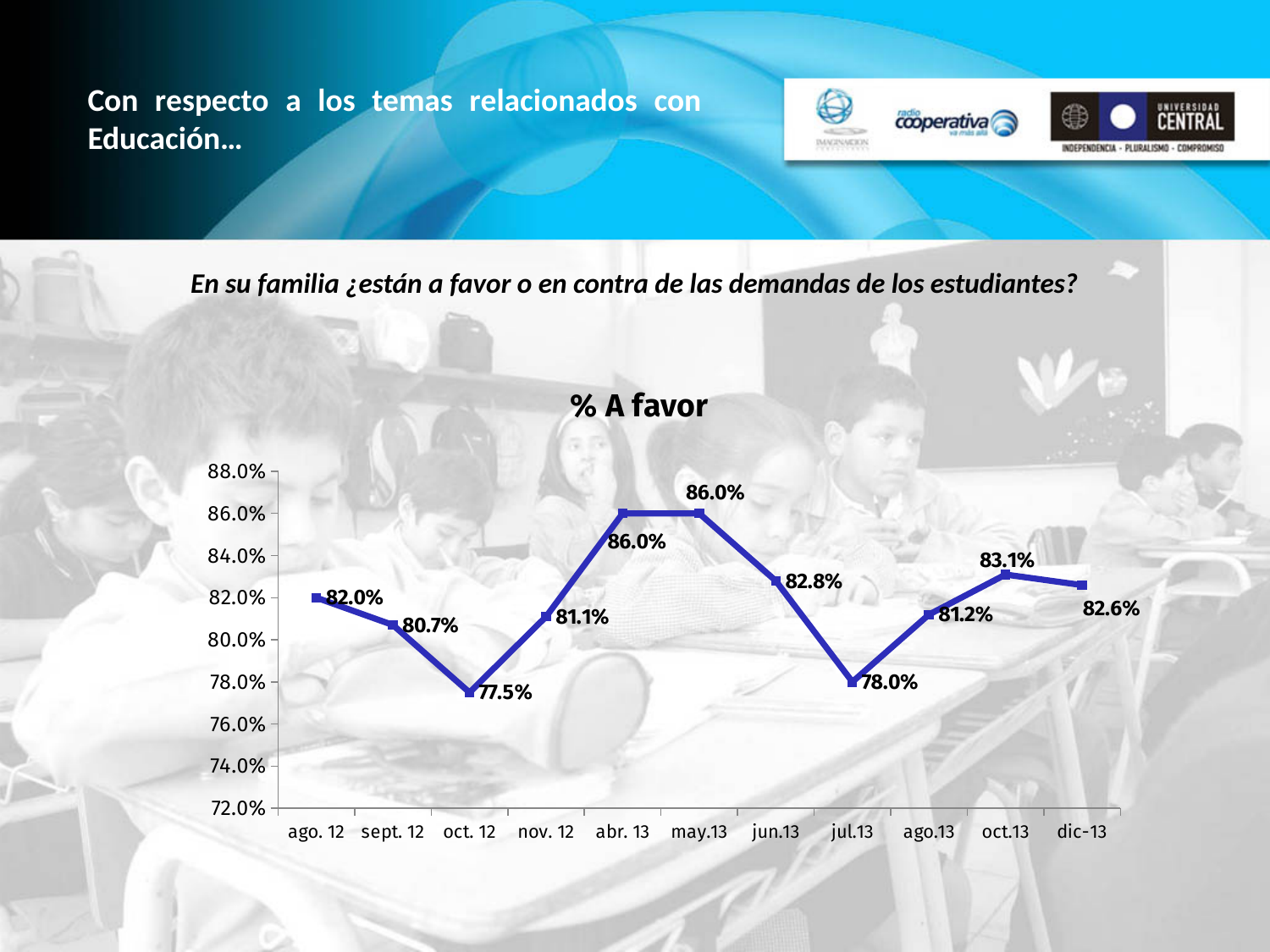

# Con respecto a los temas relacionados con Educación…
En su familia ¿están a favor o en contra de las demandas de los estudiantes?

### Chart: % A favor

| Category | A favor |
|---|---|
| ago. 12 | 0.82 |
| sept. 12 | 0.807 |
| oct. 12 | 0.775 |
| nov. 12 | 0.811 |
| abr. 13 | 0.86 |
| may.13 | 0.86 |
| jun.13 | 0.828 |
| jul.13 | 0.78 |
| ago.13 | 0.812 |
| oct.13 | 0.831 |
| dic-13 | 0.826 |